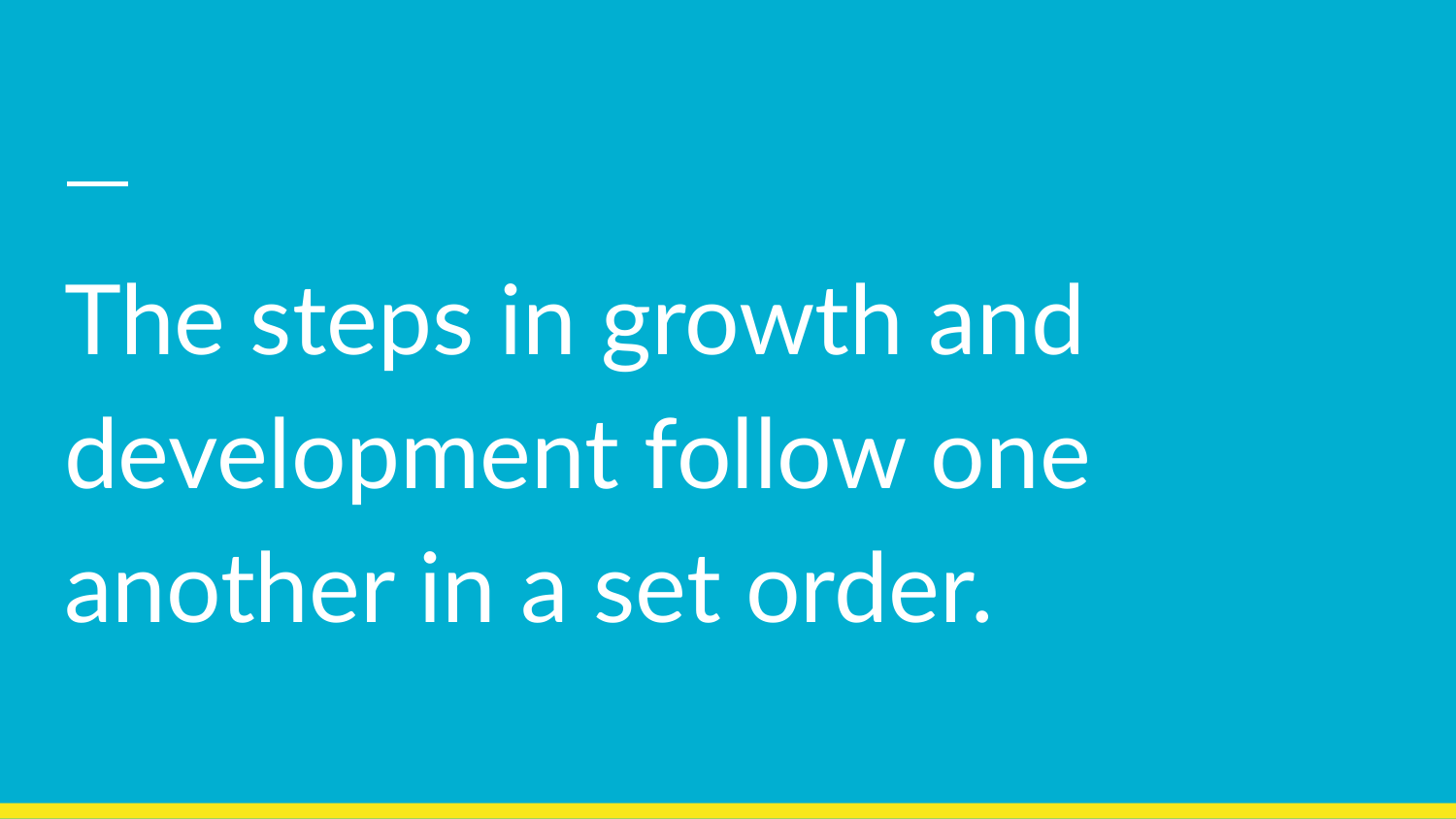

#
The steps in growth and development follow one another in a set order.